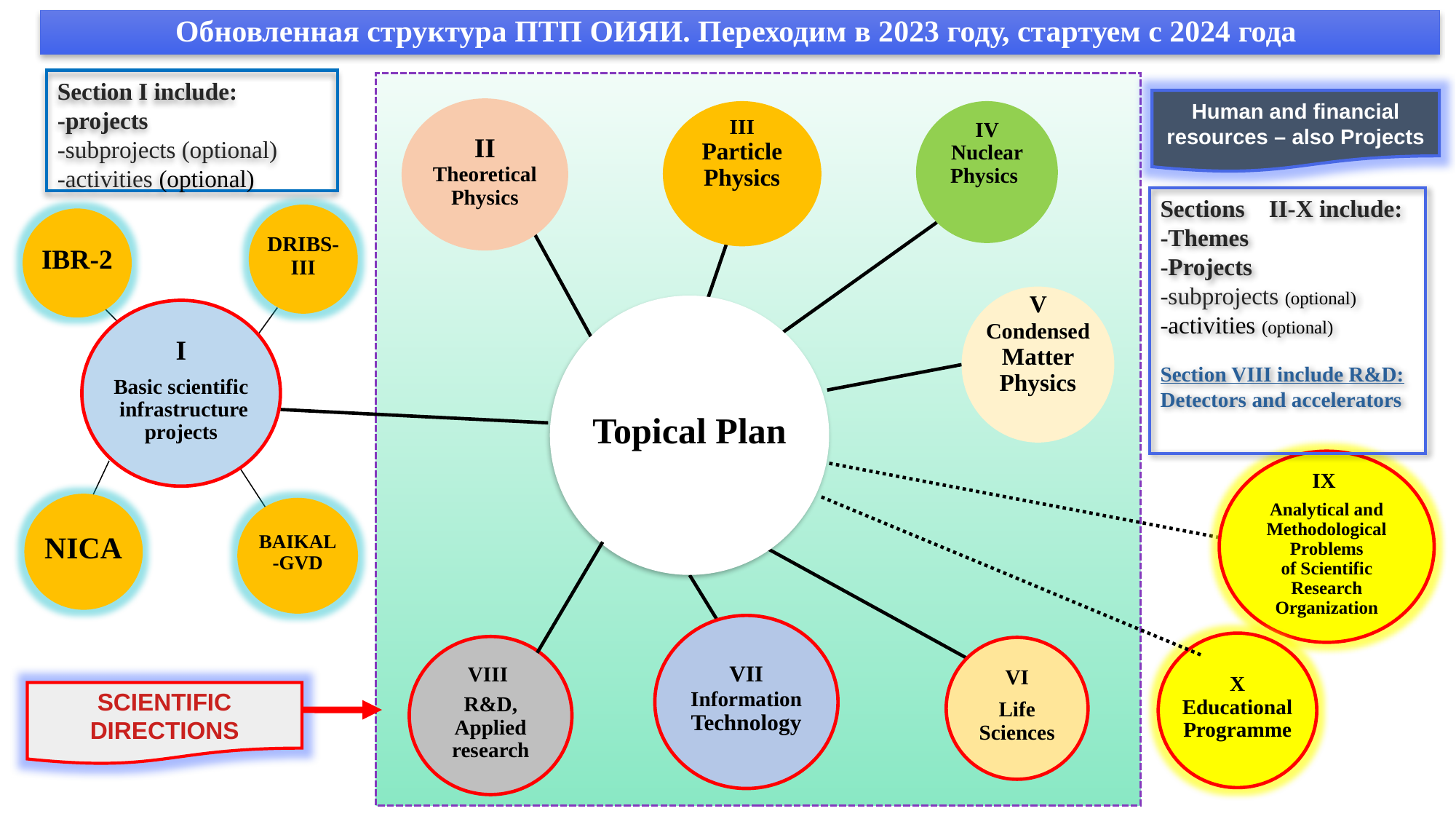

# Обновленная структура ПТП ОИЯИ. Переходим в 2023 году, стартуем с 2024 года
Section I include:
-projects
-subprojects (optional)
-activities (optional)

Human and financial resources – also Projects
II Theoretical Physics
III Particle Physics

IV Nuclear Physics

Sections    II-X include:
-Themes
-Projects
-subprojects (optional)
-activities (optional)

Section VIII include R&D:
Detectors and accelerators

DRIBS-III
IBR-2

V Condensed Matter Physics

Topical Plan
I
Basic scientific  infrastructure projects

IX
Analytical and Methodological Problems
of Scientific Research Organization

NICA

BAIKAL-GVD

VII Information Technology
X Educational Programme
VIII
R&D, Applied research
VI
Life Sciences
SCIENTIFIC
DIRECTIONS